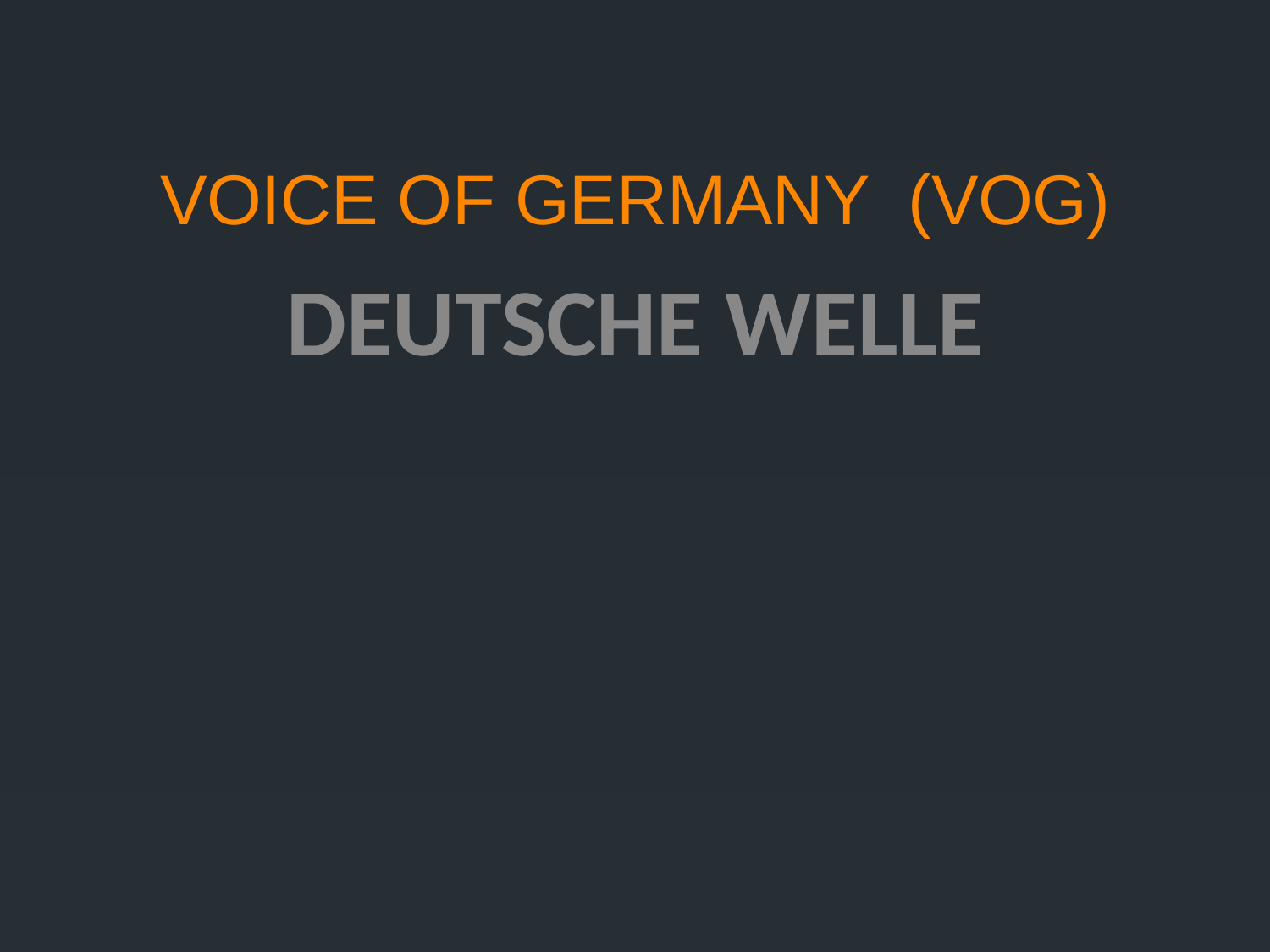

# VOICE OF GERMANY  (VOG)
DEUTSCHE WELLE